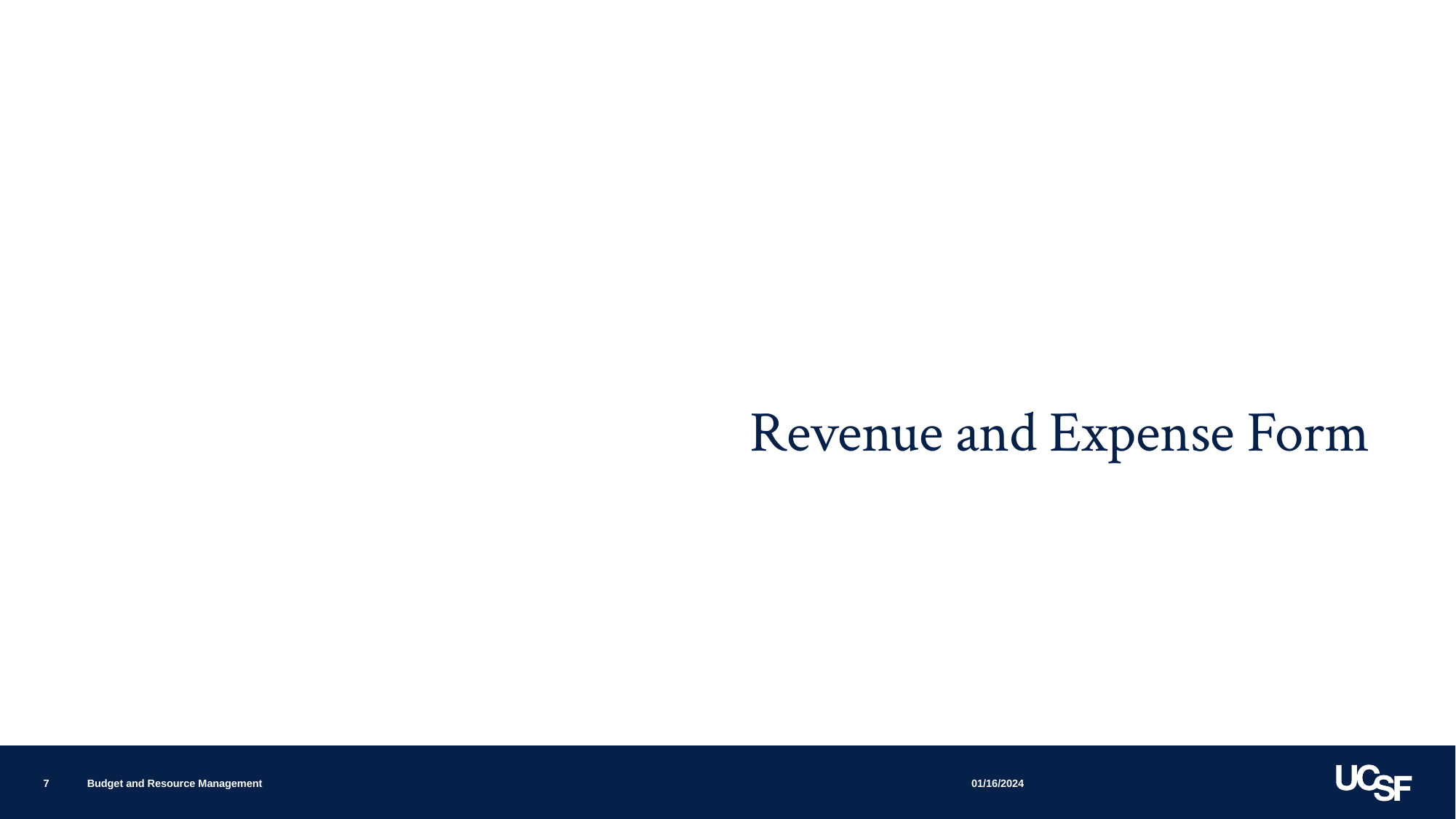

# Revenue and Expense Form
01/16/2024
7
Budget and Resource Management